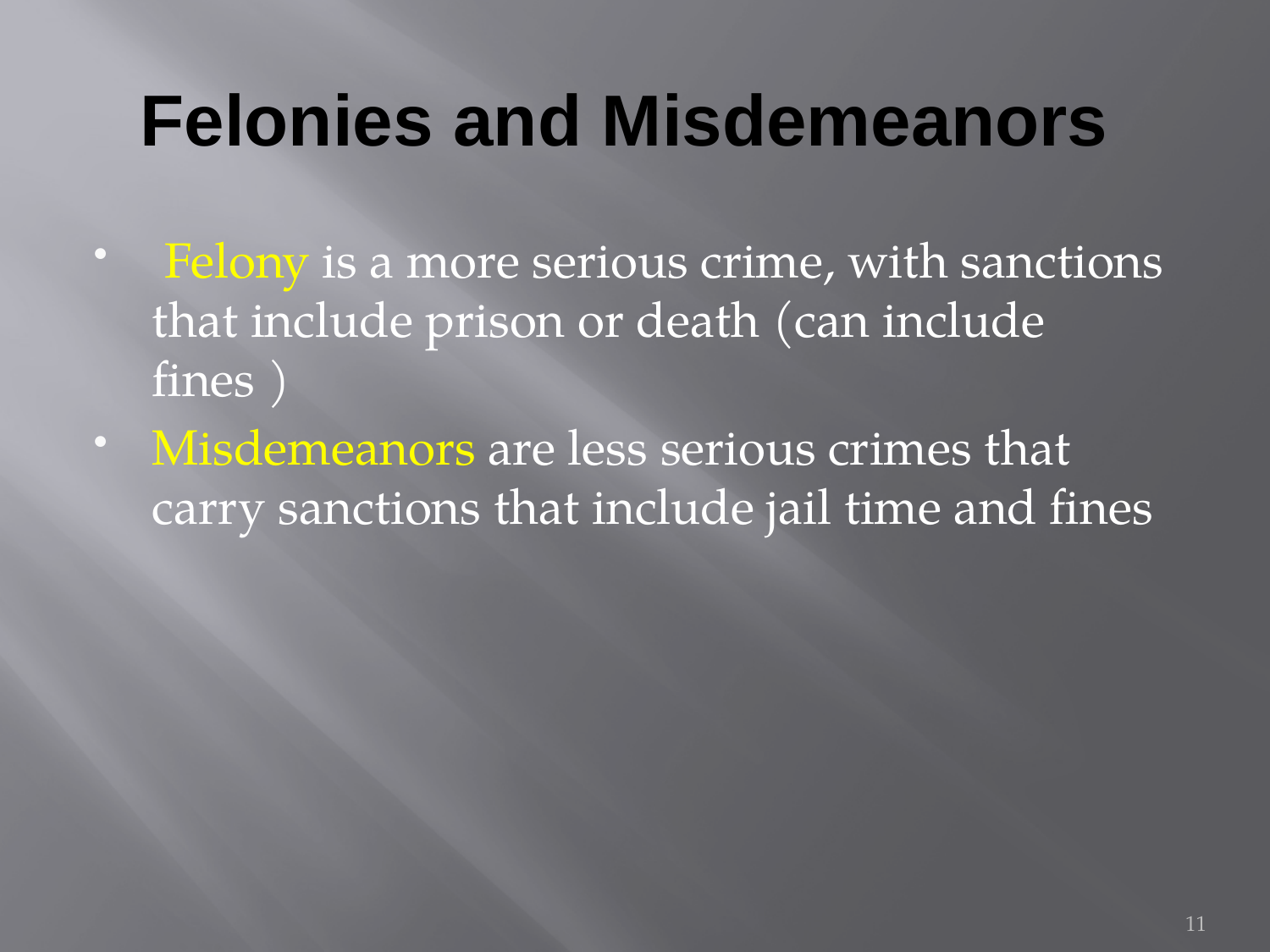

# Felonies and Misdemeanors
 Felony is a more serious crime, with sanctions that include prison or death (can include fines )
Misdemeanors are less serious crimes that carry sanctions that include jail time and fines
11